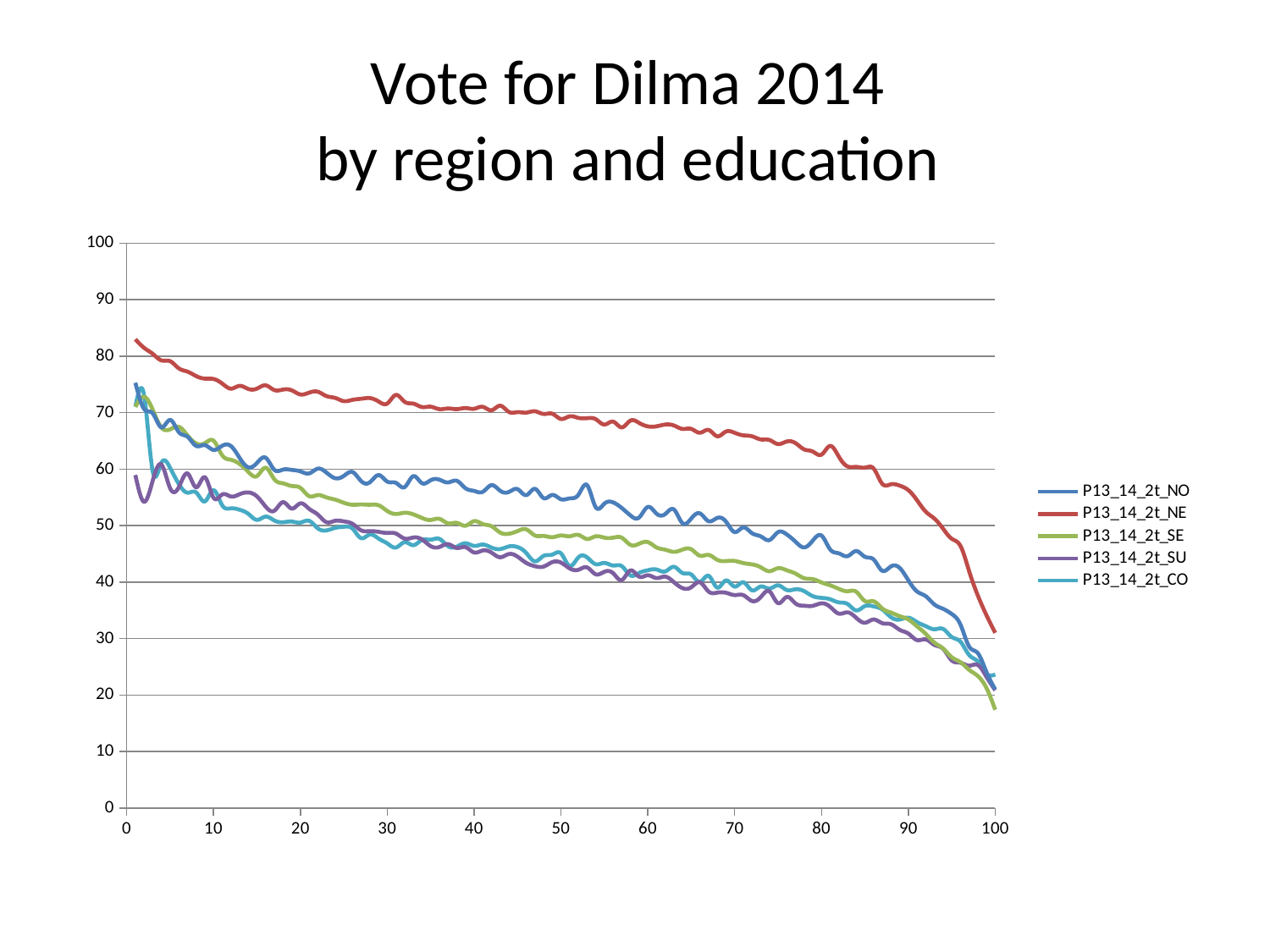

# Vote for Dilma 2014 by region and education

### Chart

| Category | P13_14_2t_NO | P13_14_2t_NE | P13_14_2t_SE | P13_14_2t_SU | P13_14_2t_CO |
|---|---|---|---|---|---|